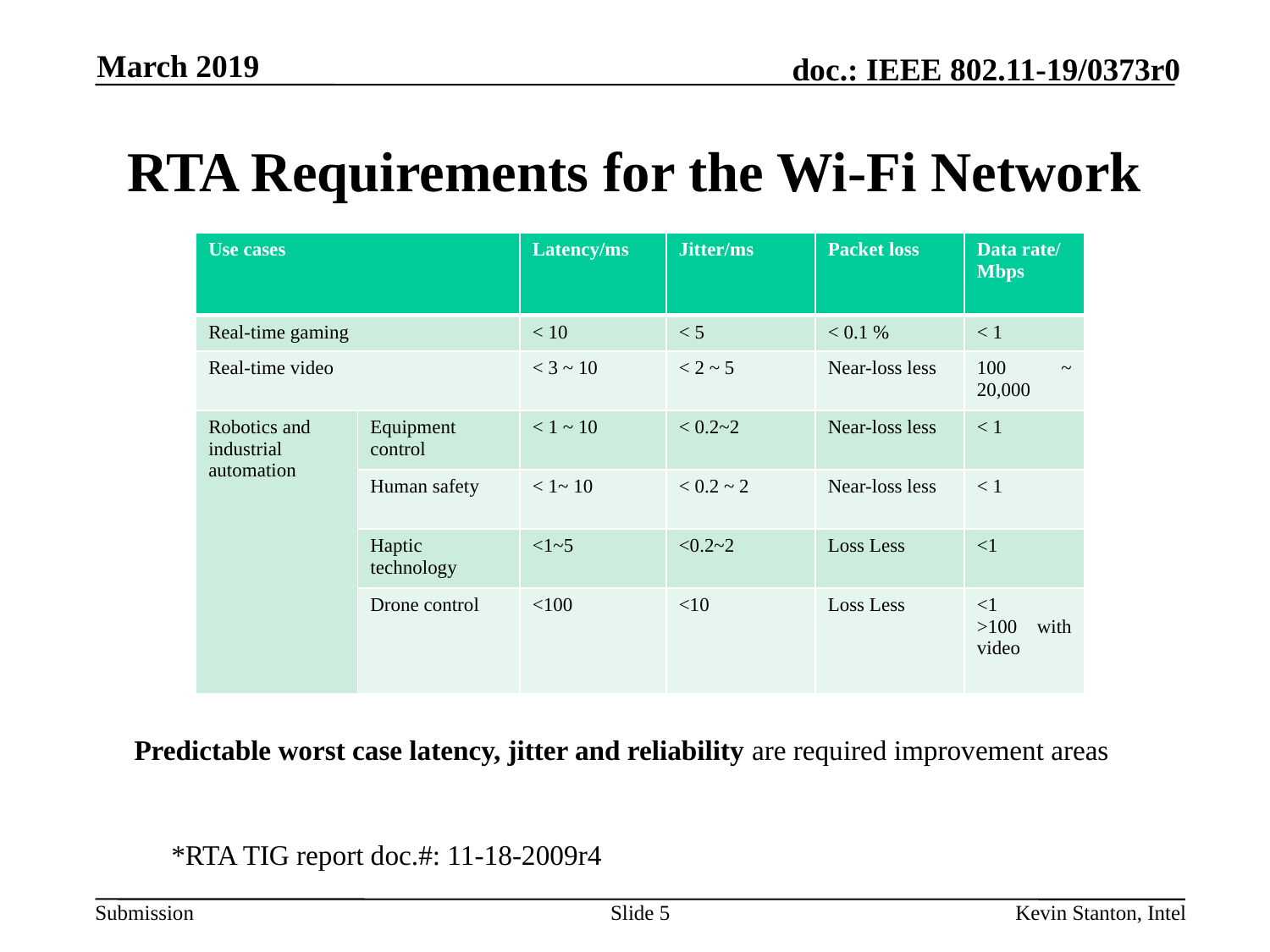

March 2019
# RTA Requirements for the Wi-Fi Network
| Use cases |  | Latency/ms | Jitter/ms | Packet loss | Data rate/ Mbps |
| --- | --- | --- | --- | --- | --- |
| Real-time gaming |  | < 10 | < 5 | < 0.1 % | < 1 |
| Real-time video |  | < 3 ~ 10 | < 2 ~ 5 | Near-loss less | 100 ~ 20,000 |
| Robotics and industrial automation | Equipment control | < 1 ~ 10 | < 0.2~2 | Near-loss less | < 1 |
|  | Human safety | < 1~ 10 | < 0.2 ~ 2 | Near-loss less | < 1 |
|  | Haptic technology | <1~5 | <0.2~2 | Loss Less | <1 |
|  | Drone control | <100 | <10 | Loss Less | <1 >100 with video |
Predictable worst case latency, jitter and reliability are required improvement areas

*RTA TIG report doc.#: 11-18-2009r4
Slide 5
Kevin Stanton, Intel